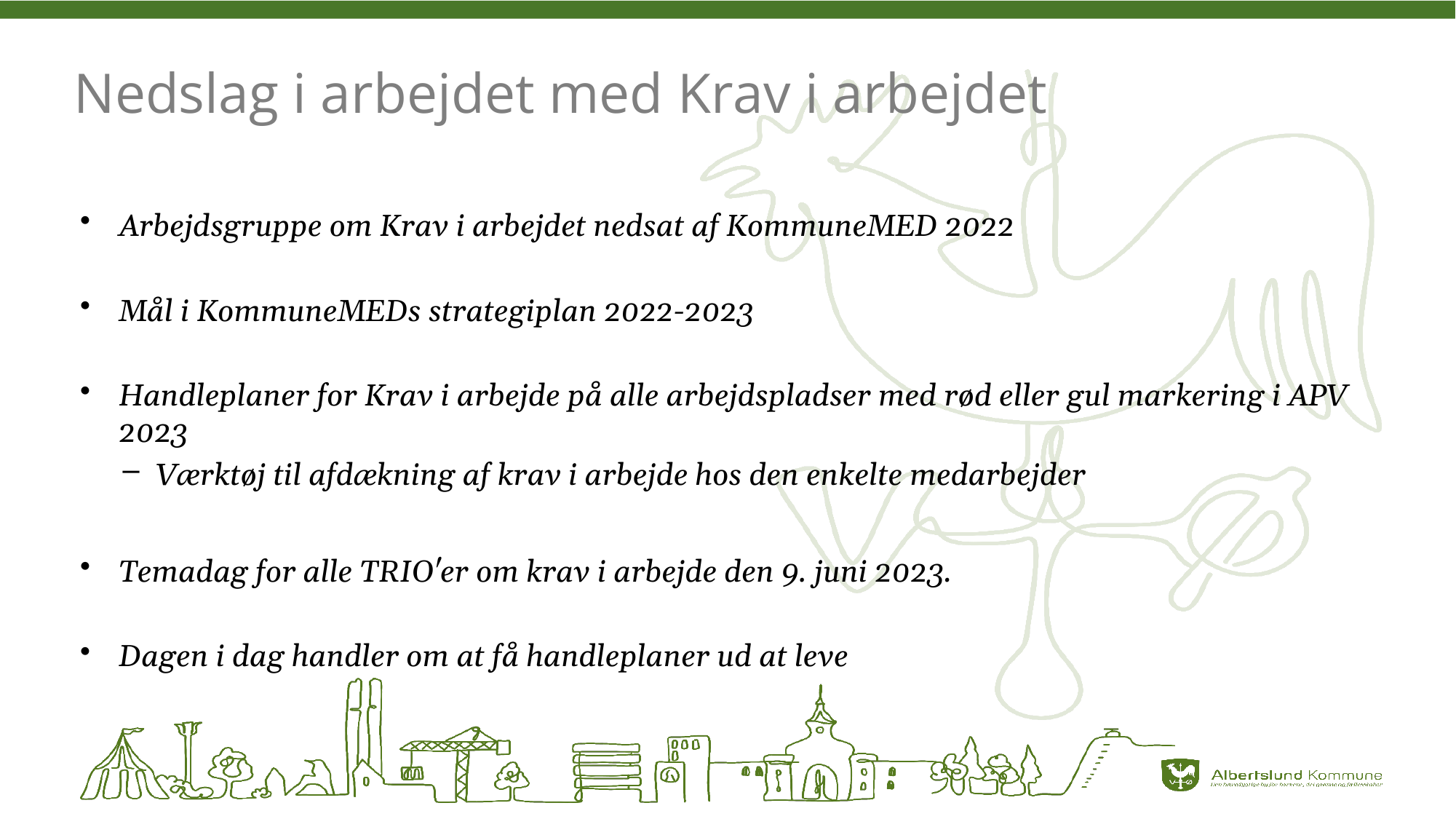

# Nedslag i arbejdet med Krav i arbejdet
Arbejdsgruppe om Krav i arbejdet nedsat af KommuneMED 2022

Mål i KommuneMEDs strategiplan 2022-2023

Handleplaner for Krav i arbejde på alle arbejdspladser med rød eller gul markering i APV 2023
Værktøj til afdækning af krav i arbejde hos den enkelte medarbejder

Temadag for alle TRIO'er om krav i arbejde den 9. juni 2023.

Dagen i dag handler om at få handleplaner ud at leve